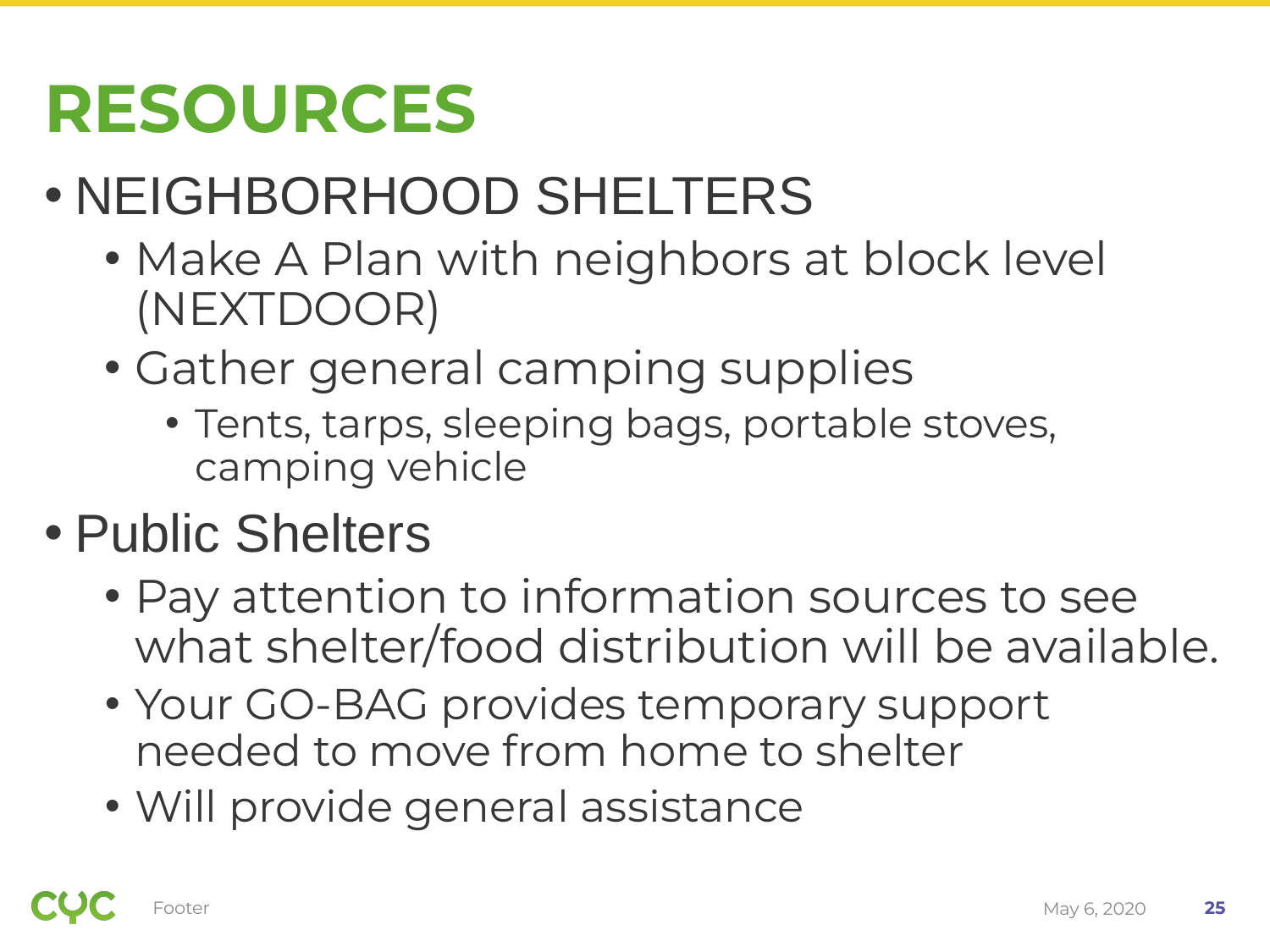

# RESOURCES
NEIGHBORHOOD SHELTERS
Make A Plan with neighbors at block level (NEXTDOOR)
Gather general camping supplies
Tents, tarps, sleeping bags, portable stoves, camping vehicle
Public Shelters
Pay attention to information sources to see what shelter/food distribution will be available.
Your GO-BAG provides temporary support needed to move from home to shelter
Will provide general assistance
Footer
May 6, 2020
25